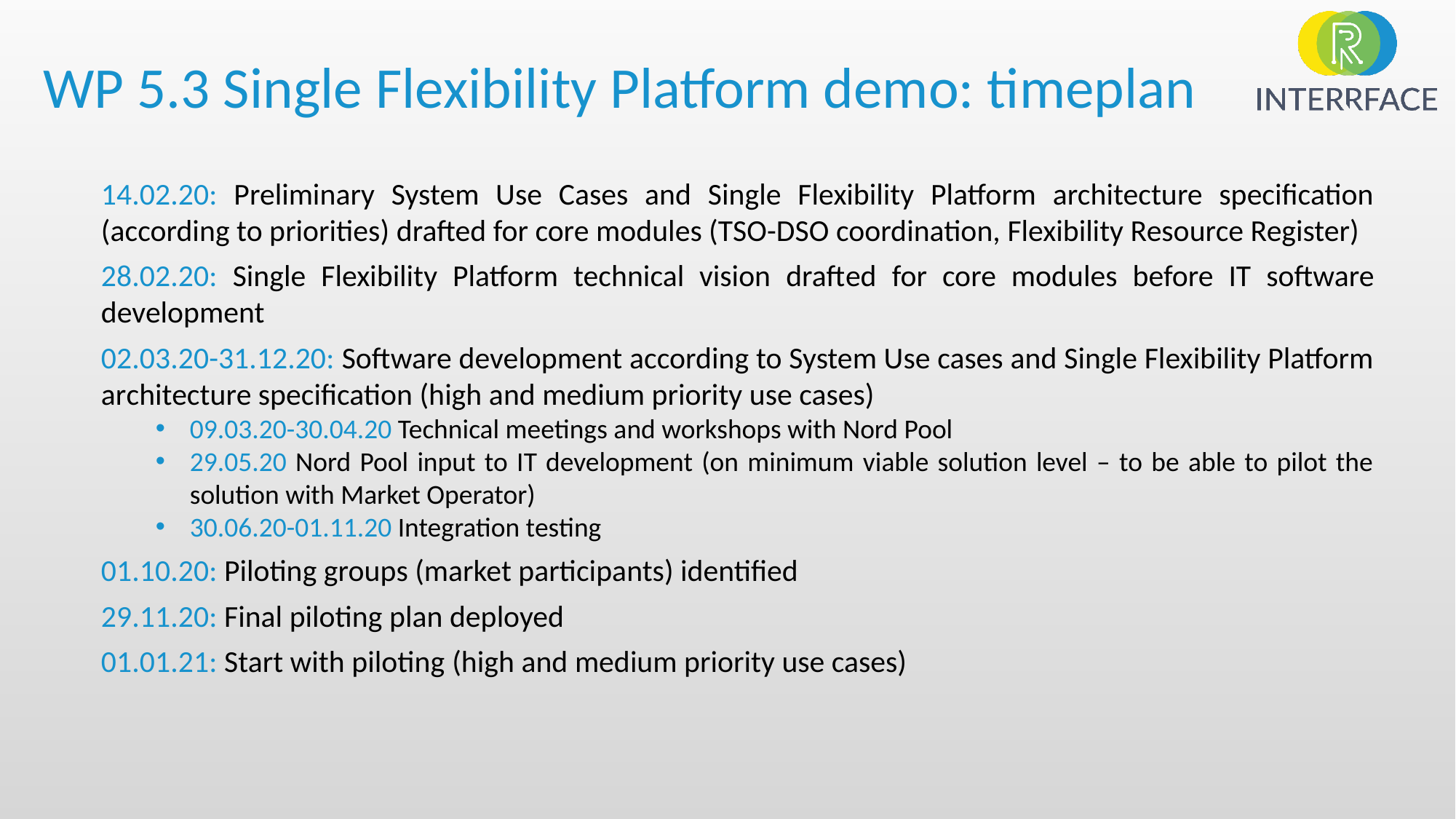

# WP 5.3 Single Flexibility Platform demo: timeplan
14.02.20: Preliminary System Use Cases and Single Flexibility Platform architecture specification (according to priorities) drafted for core modules (TSO-DSO coordination, Flexibility Resource Register)
28.02.20: Single Flexibility Platform technical vision drafted for core modules before IT software development
02.03.20-31.12.20: Software development according to System Use cases and Single Flexibility Platform architecture specification (high and medium priority use cases)
09.03.20-30.04.20 Technical meetings and workshops with Nord Pool
29.05.20 Nord Pool input to IT development (on minimum viable solution level – to be able to pilot the solution with Market Operator)
30.06.20-01.11.20 Integration testing
01.10.20: Piloting groups (market participants) identified
29.11.20: Final piloting plan deployed
01.01.21: Start with piloting (high and medium priority use cases)